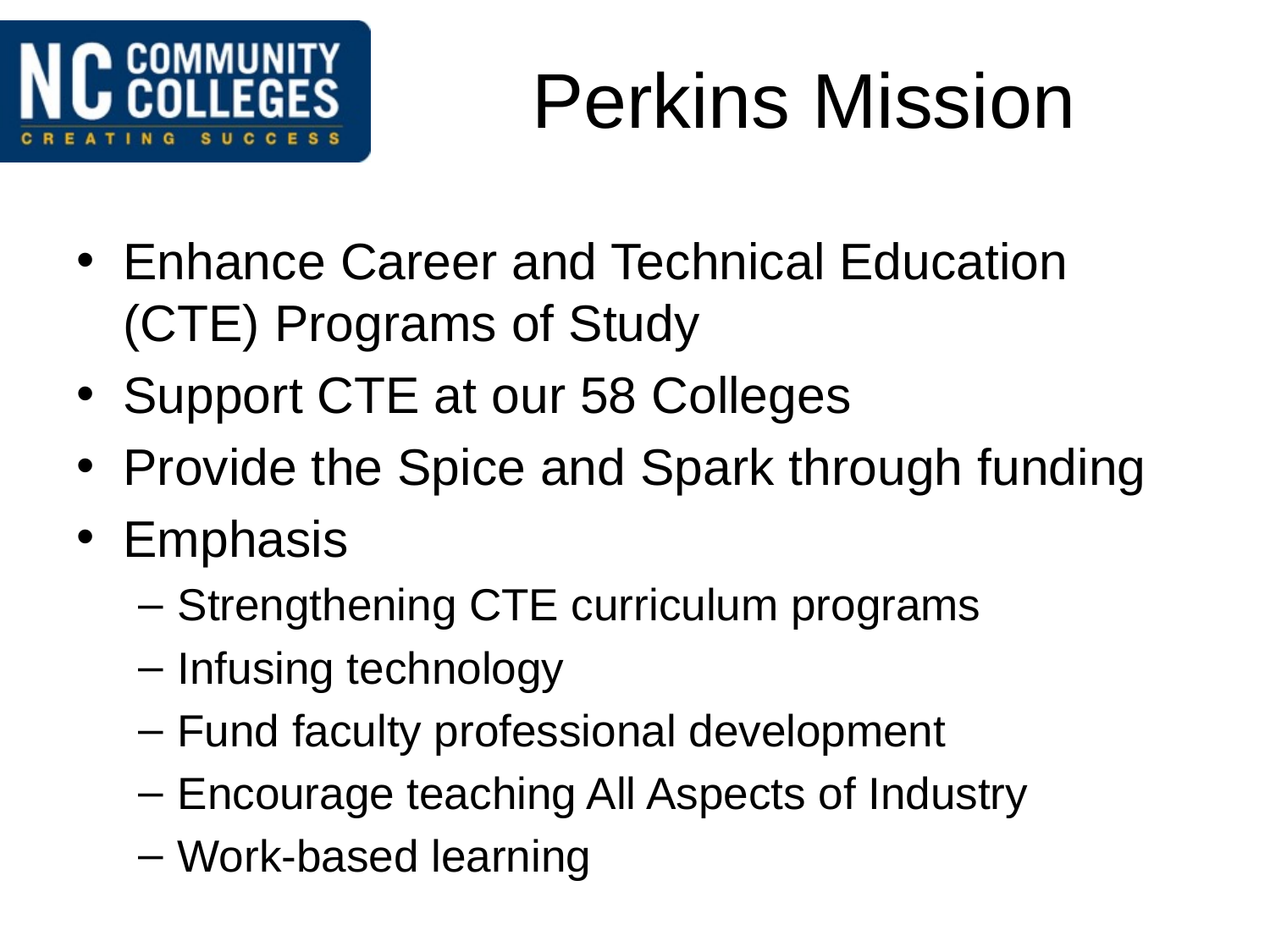

# Perkins Mission
Enhance Career and Technical Education (CTE) Programs of Study
Support CTE at our 58 Colleges
Provide the Spice and Spark through funding
Emphasis
Strengthening CTE curriculum programs
Infusing technology
Fund faculty professional development
Encourage teaching All Aspects of Industry
Work-based learning